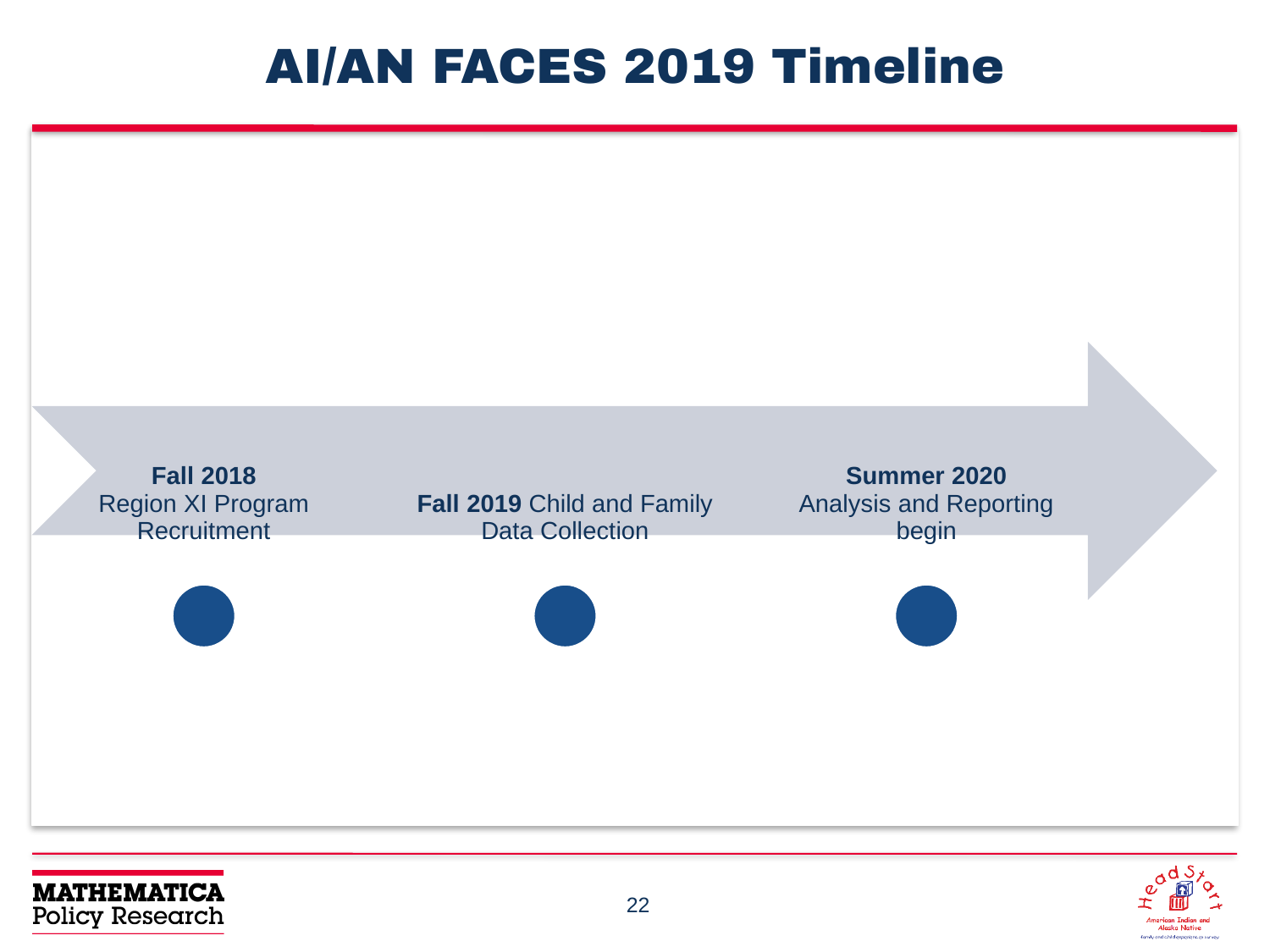

# AI/AN FACES 2019 Timeline
Fall 2018
Region XI Program Recruitment
Fall 2019 Child and Family Data Collection
Summer 2020
Analysis and Reporting begin